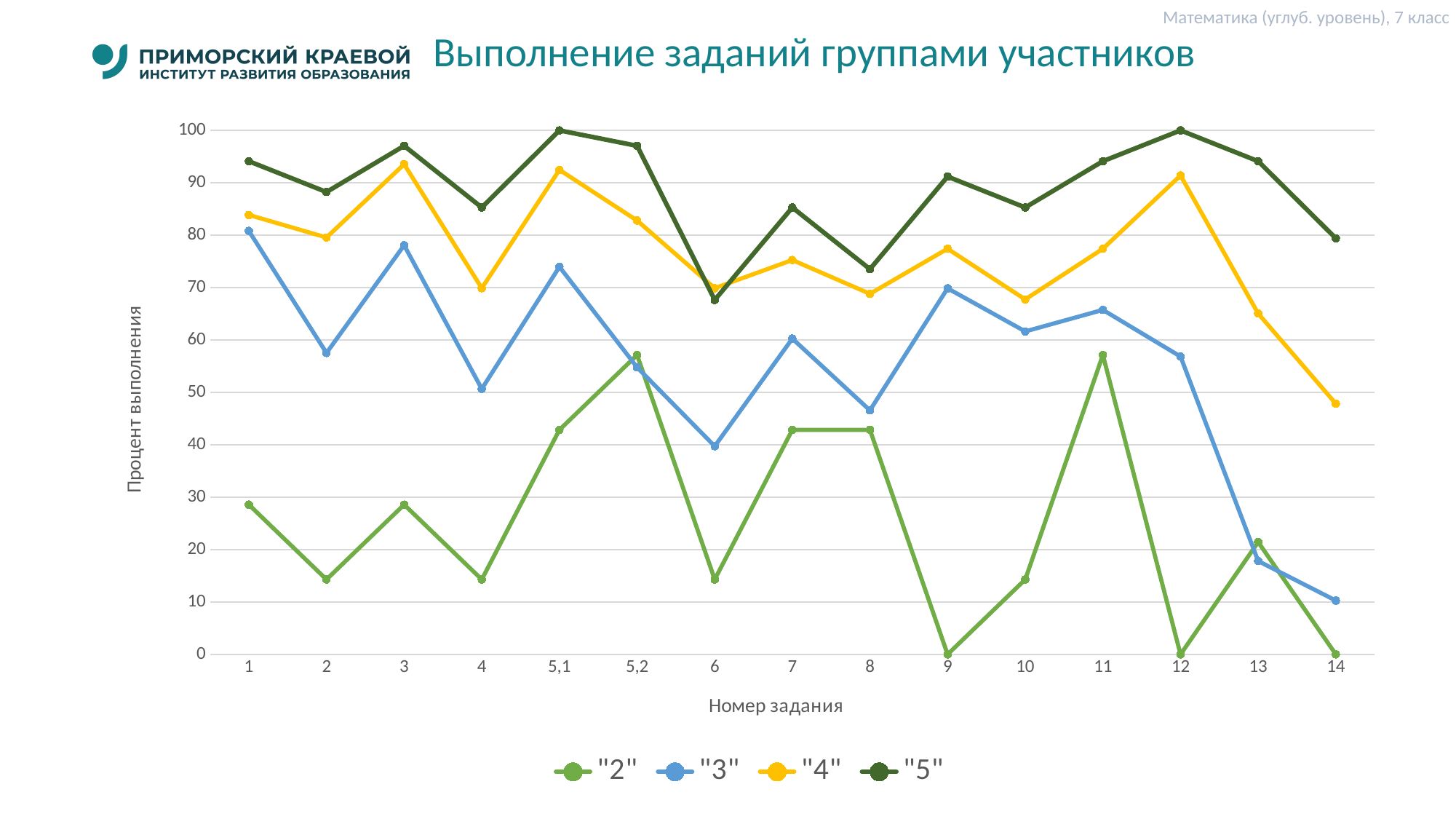

Математика (углуб. уровень), 7 класс
# Выполнение заданий группами участников

### Chart

| Category | "2" | "3" | "4" | "5" |
|---|---|---|---|---|
| 1 | 28.57 | 80.82 | 83.87 | 94.12 |
| 2 | 14.29 | 57.53 | 79.57 | 88.24 |
| 3 | 28.57 | 78.08 | 93.55 | 97.06 |
| 4 | 14.29 | 50.68 | 69.89 | 85.29 |
| 5,1 | 42.86 | 73.97 | 92.47 | 100.0 |
| 5,2 | 57.14 | 54.79 | 82.8 | 97.06 |
| 6 | 14.29 | 39.73 | 69.89 | 67.65 |
| 7 | 42.86 | 60.27 | 75.27 | 85.29 |
| 8 | 42.86 | 46.58 | 68.82 | 73.53 |
| 9 | 0.0 | 69.86 | 77.42 | 91.18 |
| 10 | 14.29 | 61.64 | 67.74 | 85.29 |
| 11 | 57.14 | 65.75 | 77.42 | 94.12 |
| 12 | 0.0 | 56.85 | 91.4 | 100.0 |
| 13 | 21.43 | 17.81 | 65.05 | 94.12 |
| 14 | 0.0 | 10.27 | 47.85 | 79.41 |